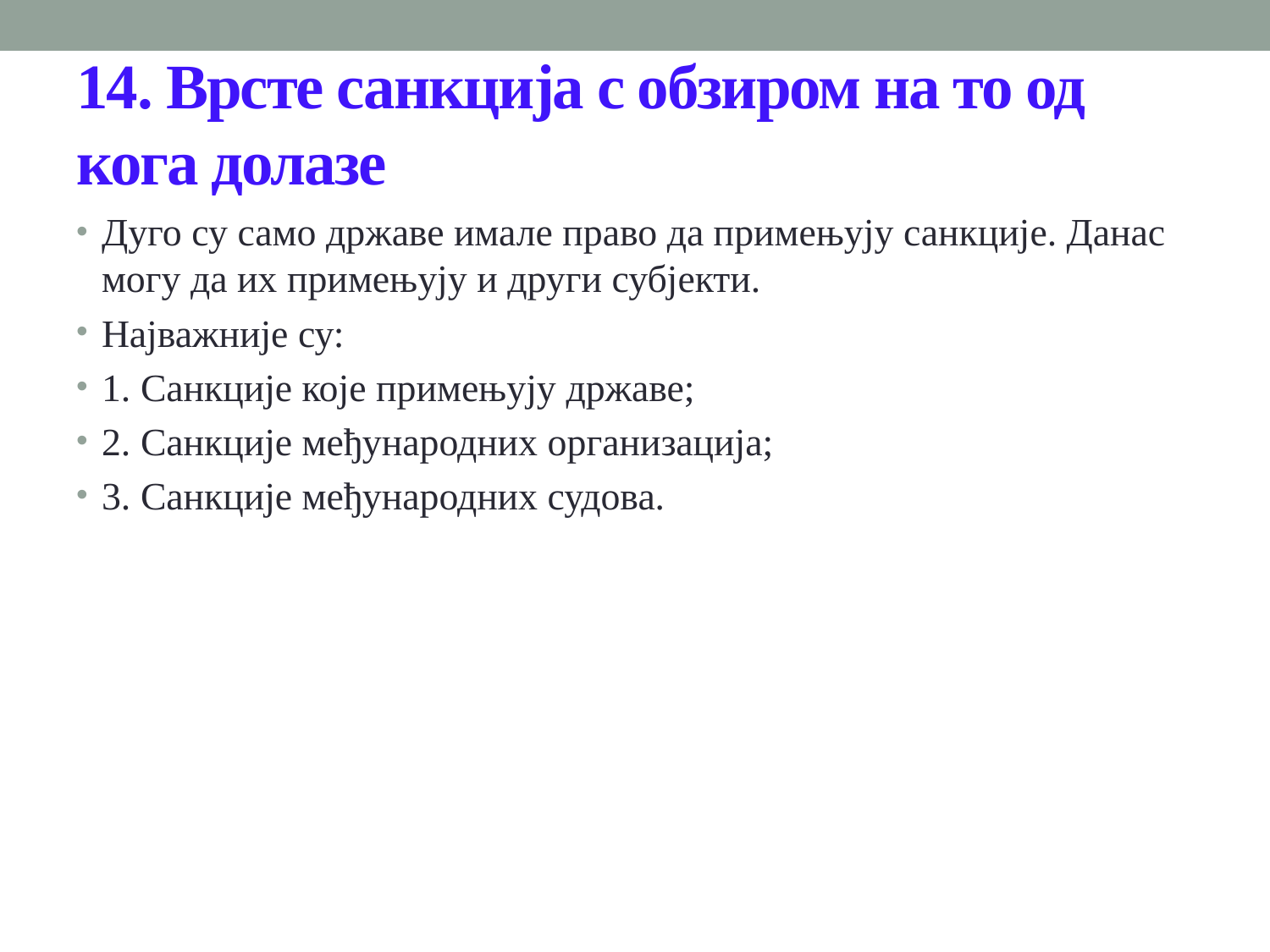

# 14. Врсте санкција с обзиром на то од кога долазе
Дуго су само државе имале право да примењују санкције. Данас могу да их примењују и други субјекти.
Најважније су:
1. Санкције које примењују државе;
2. Санкције међународних организација;
3. Санкције међународних судова.